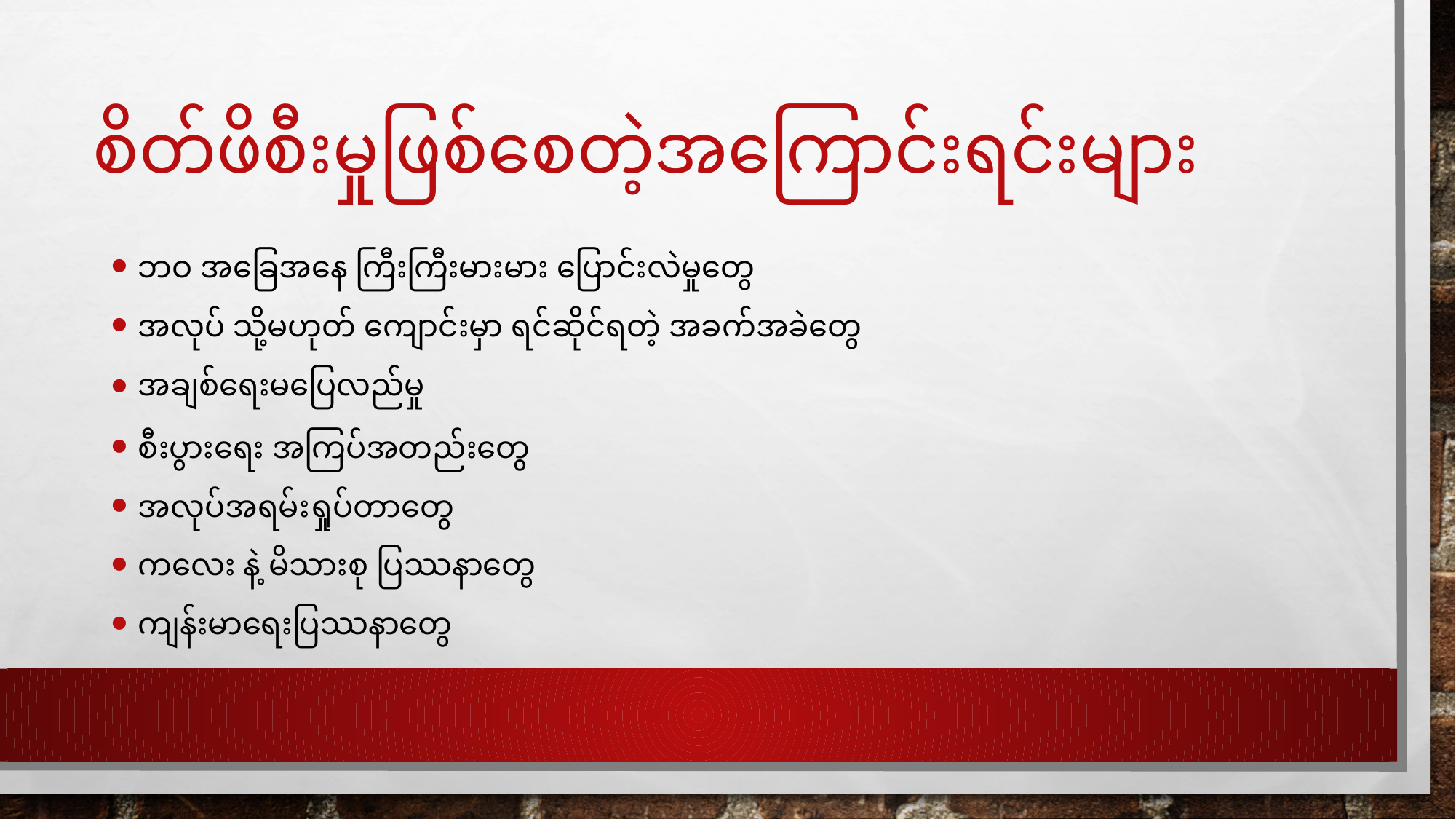

# စိတ်ဖိစီးမှုဖြစ်စေတဲ့အကြောင်းရင်းများ
ဘဝ အခြေအနေ ကြီးကြီးမားမား ပြောင်းလဲမှုတွေ
အလုပ် သို့မဟုတ် ကျောင်းမှာ ရင်ဆိုင်ရတဲ့ အခက်အခဲတွေ
အချစ်ရေးမပြေလည်မှု
စီးပွားရေး အကြပ်အတည်းတွေ
အလုပ်အရမ်းရှုပ်တာတွေ
ကလေး နဲ့ မိသားစု ပြဿနာတွေ
ကျန်းမာရေးပြဿနာတွေ